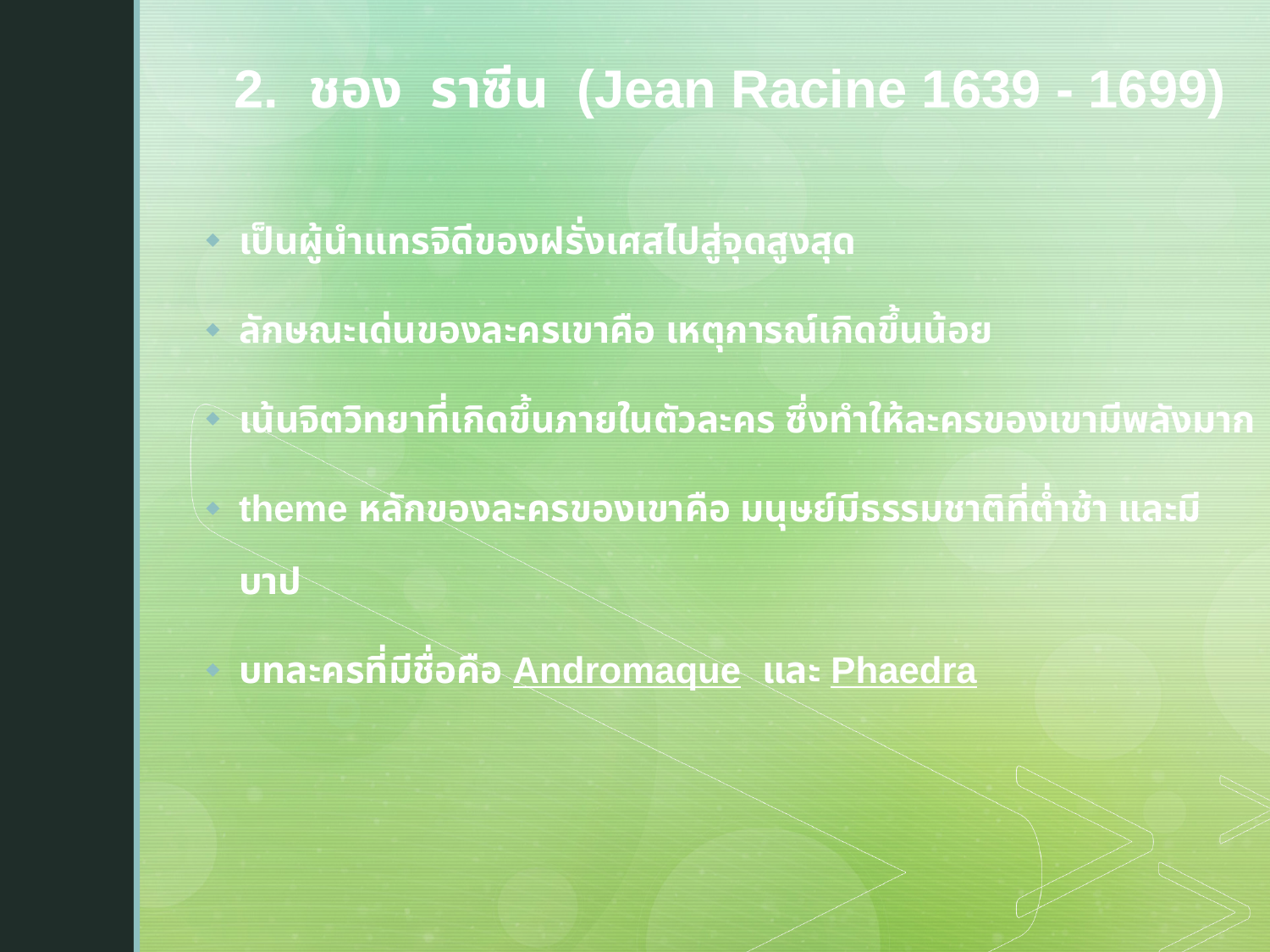

2.  ชอง  ราซีน  (Jean Racine 1639 - 1699)
เป็นผู้นำแทรจิดีของฝรั่งเศสไปสู่จุดสูงสุด
ลักษณะเด่นของละครเขาคือ เหตุการณ์เกิดขึ้นน้อย
เน้นจิตวิทยาที่เกิดขึ้นภายในตัวละคร ซึ่งทำให้ละครของเขามีพลังมาก
theme หลักของละครของเขาคือ มนุษย์มีธรรมชาติที่ต่ำช้า และมีบาป
บทละครที่มีชื่อคือ Andromaque  และ Phaedra